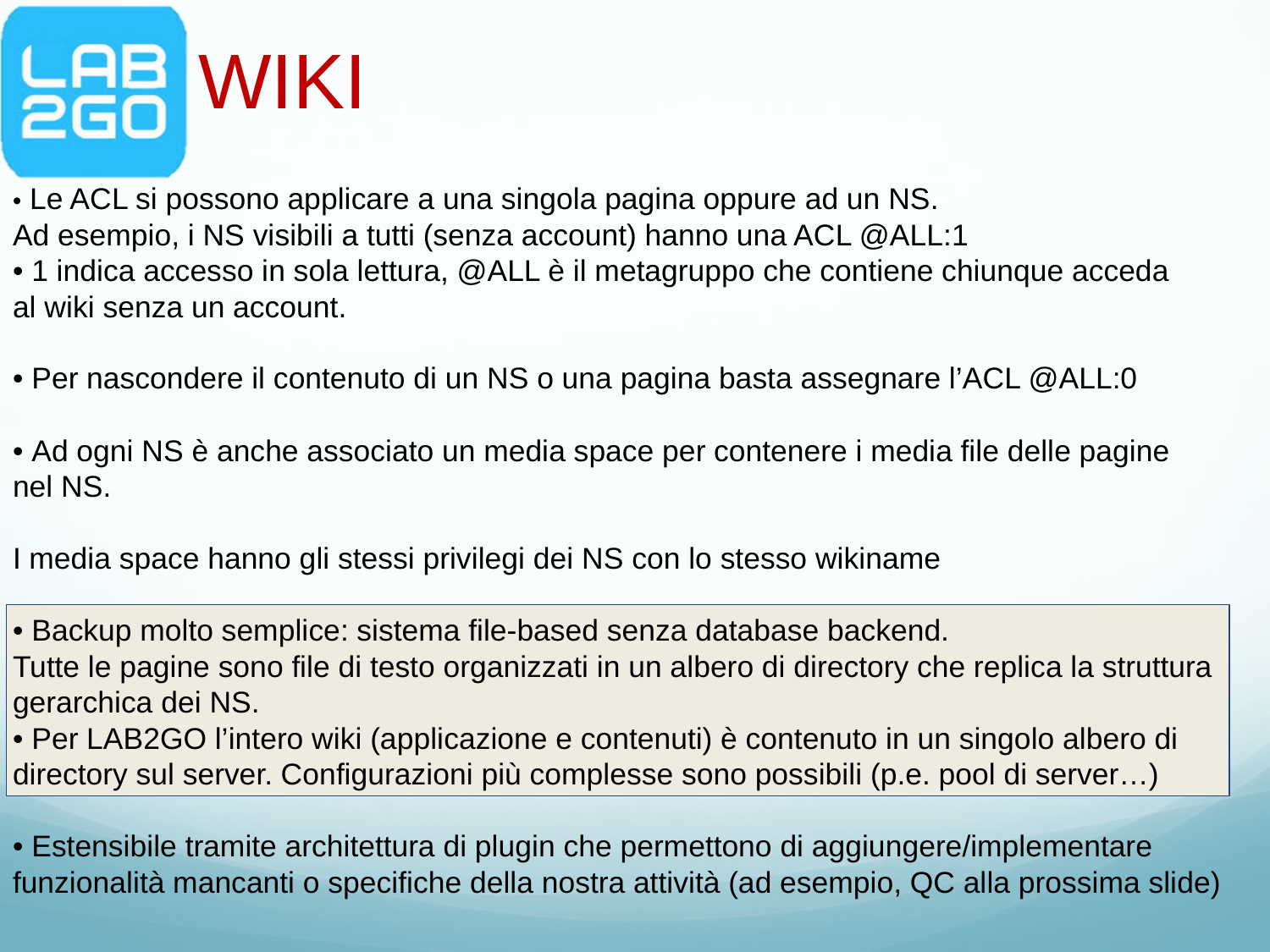

# WIKI
• Le ACL si possono applicare a una singola pagina oppure ad un NS.
Ad esempio, i NS visibili a tutti (senza account) hanno una ACL @ALL:1
• 1 indica accesso in sola lettura, @ALL è il metagruppo che contiene chiunque acceda
al wiki senza un account.

• Per nascondere il contenuto di un NS o una pagina basta assegnare l’ACL @ALL:0

• Ad ogni NS è anche associato un media space per contenere i media file delle pagine
nel NS.

I media space hanno gli stessi privilegi dei NS con lo stesso wikiname

• Backup molto semplice: sistema file-based senza database backend.
Tutte le pagine sono file di testo organizzati in un albero di directory che replica la struttura
gerarchica dei NS.
• Per LAB2GO l’intero wiki (applicazione e contenuti) è contenuto in un singolo albero di
directory sul server. Configurazioni più complesse sono possibili (p.e. pool di server…)

• Estensibile tramite architettura di plugin che permettono di aggiungere/implementare
funzionalità mancanti o specifiche della nostra attività (ad esempio, QC alla prossima slide)